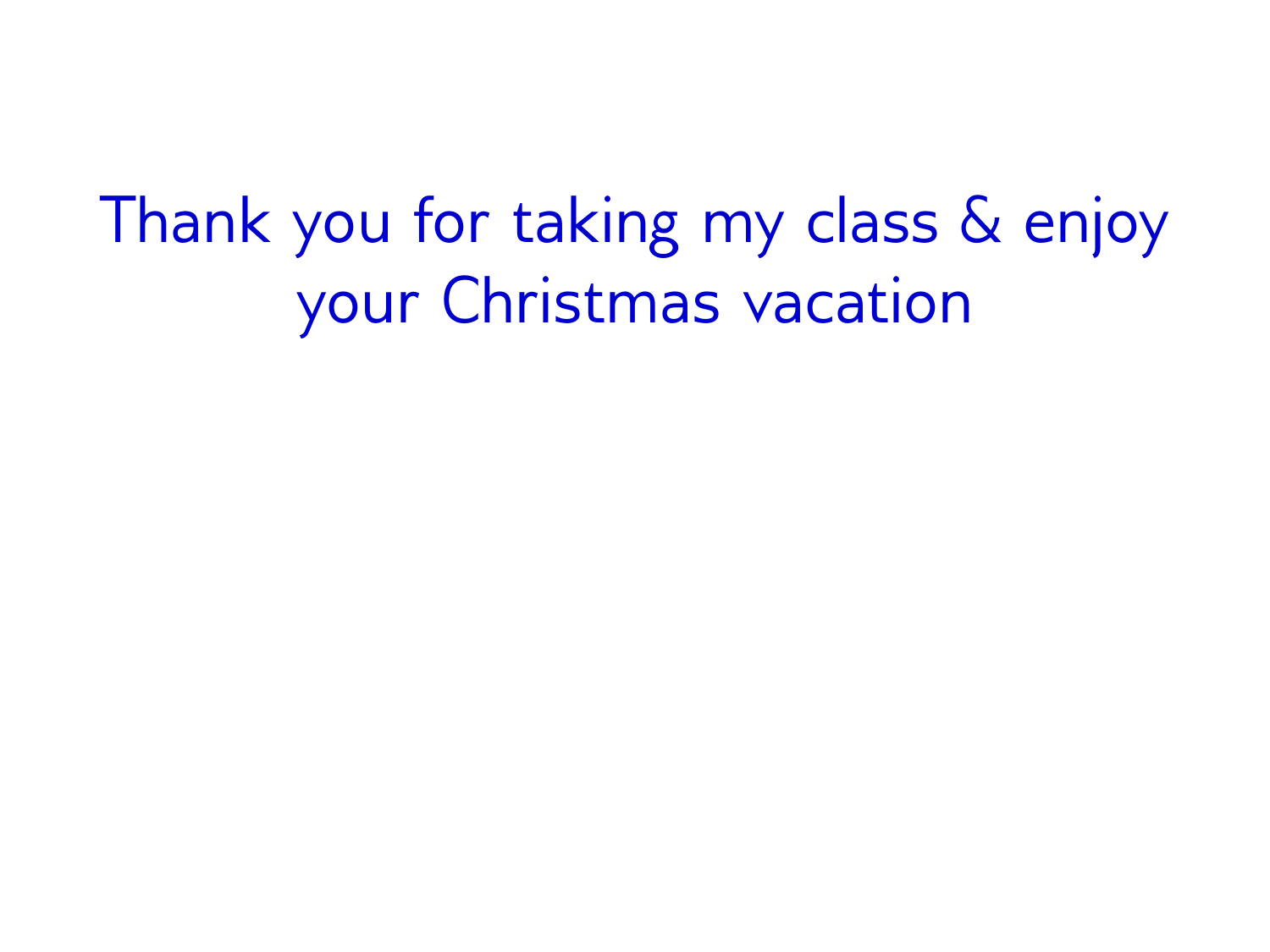

Thank you for taking my class & enjoy your Christmas vacation